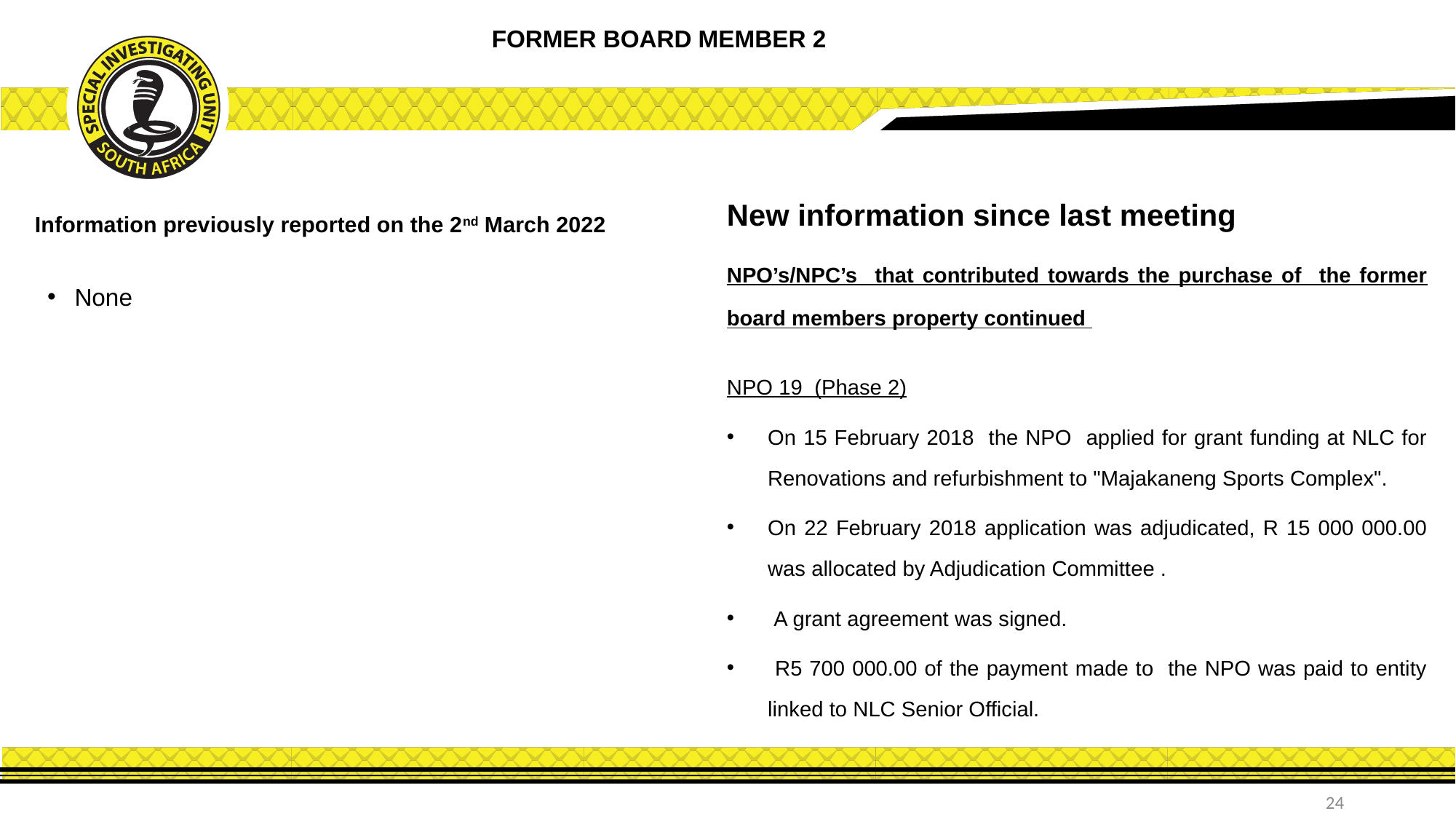

FORMER BOARD MEMBER 2
New information since last meeting
Information previously reported on the 2nd March 2022

NPO’s/NPC’s  that contributed towards the purchase of  the former board members property continued

NPO 19  (Phase 2)
On 15 February 2018  the NPO  applied for grant funding at NLC for Renovations and refurbishment to "Majakaneng Sports Complex".
On 22 February 2018 application was adjudicated, R 15 000 000.00 was allocated by Adjudication Committee .
 A grant agreement was signed.
 R5 700 000.00 of the payment made to  the NPO was paid to entity linked to NLC Senior Official.
None
24